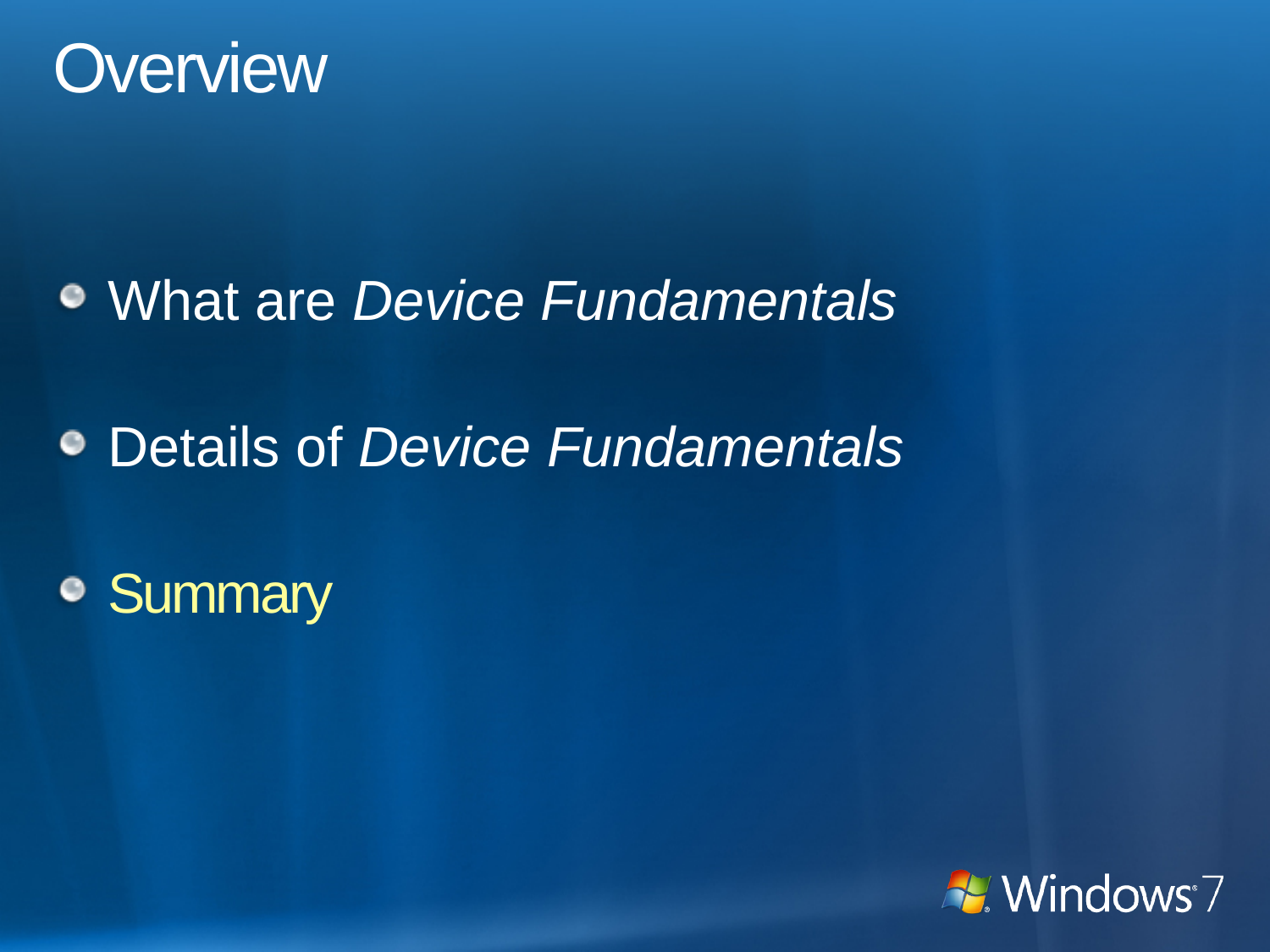

# Overview
What are Device Fundamentals
Details of Device Fundamentals
Summary